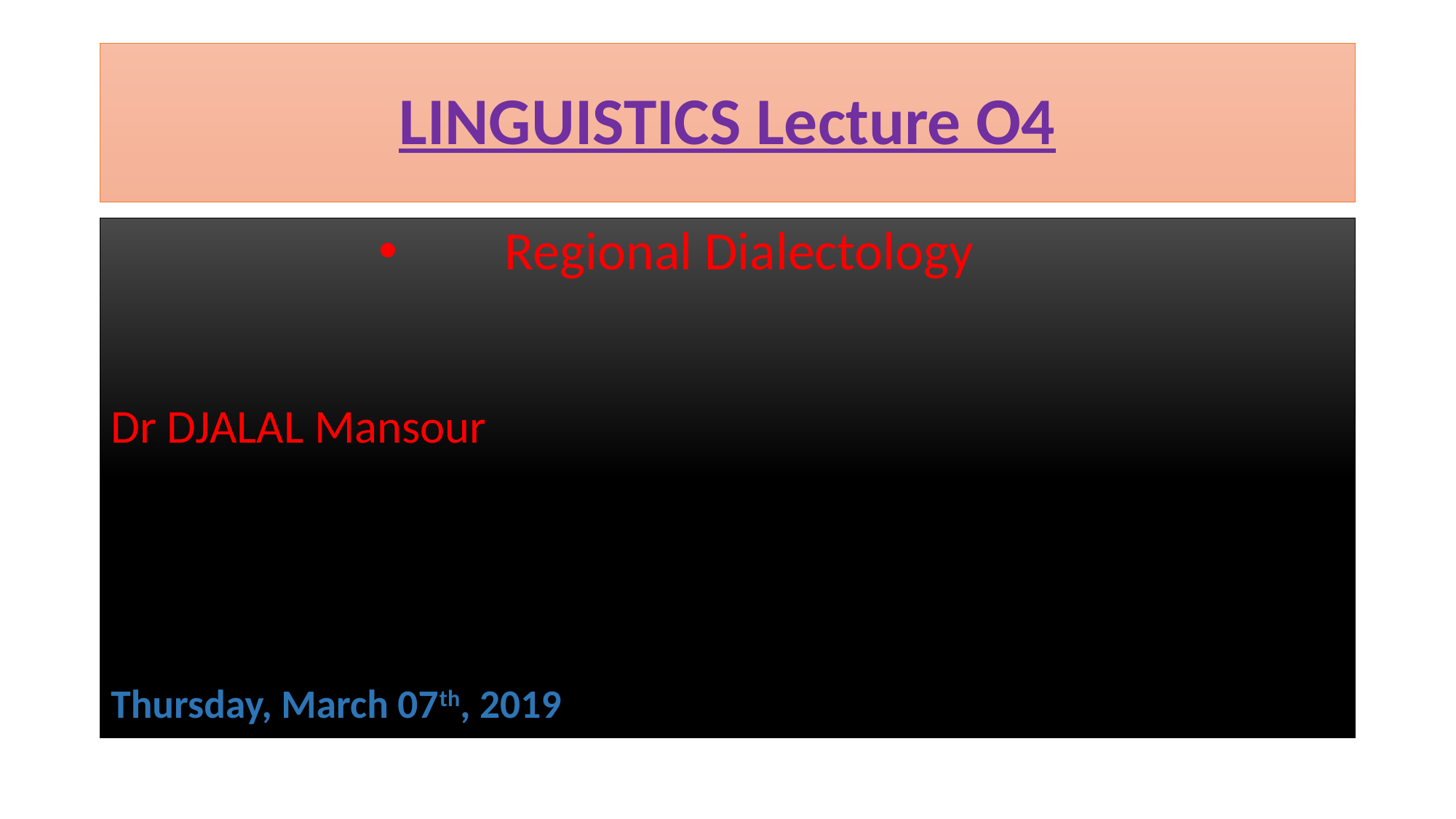

# LINGUISTICS Lecture O4
Regional Dialectology

Dr DJALAL Mansour

Thursday, March 07th, 2019